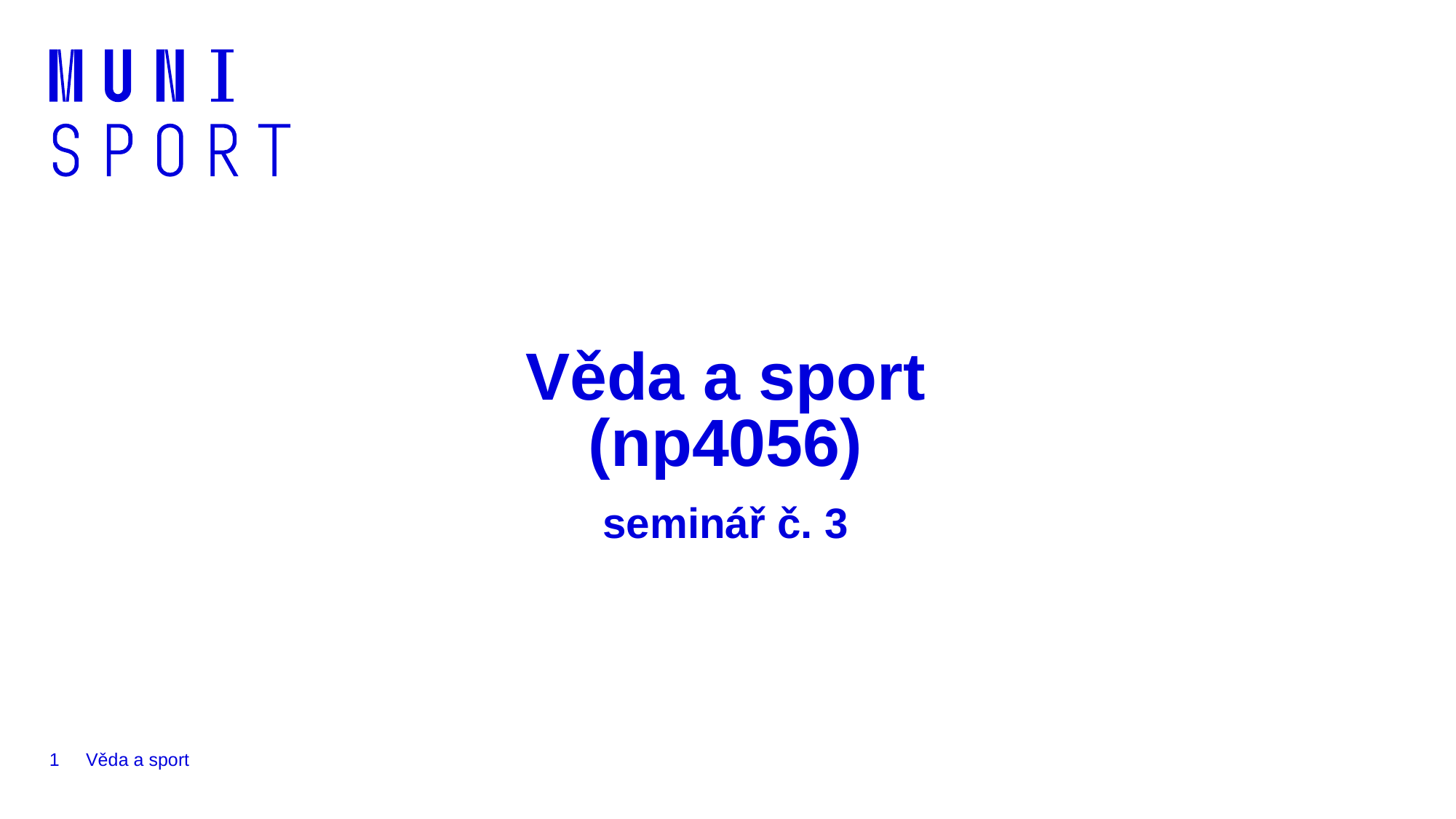

# Věda a sport (np4056) seminář č. 3
1
Věda a sport